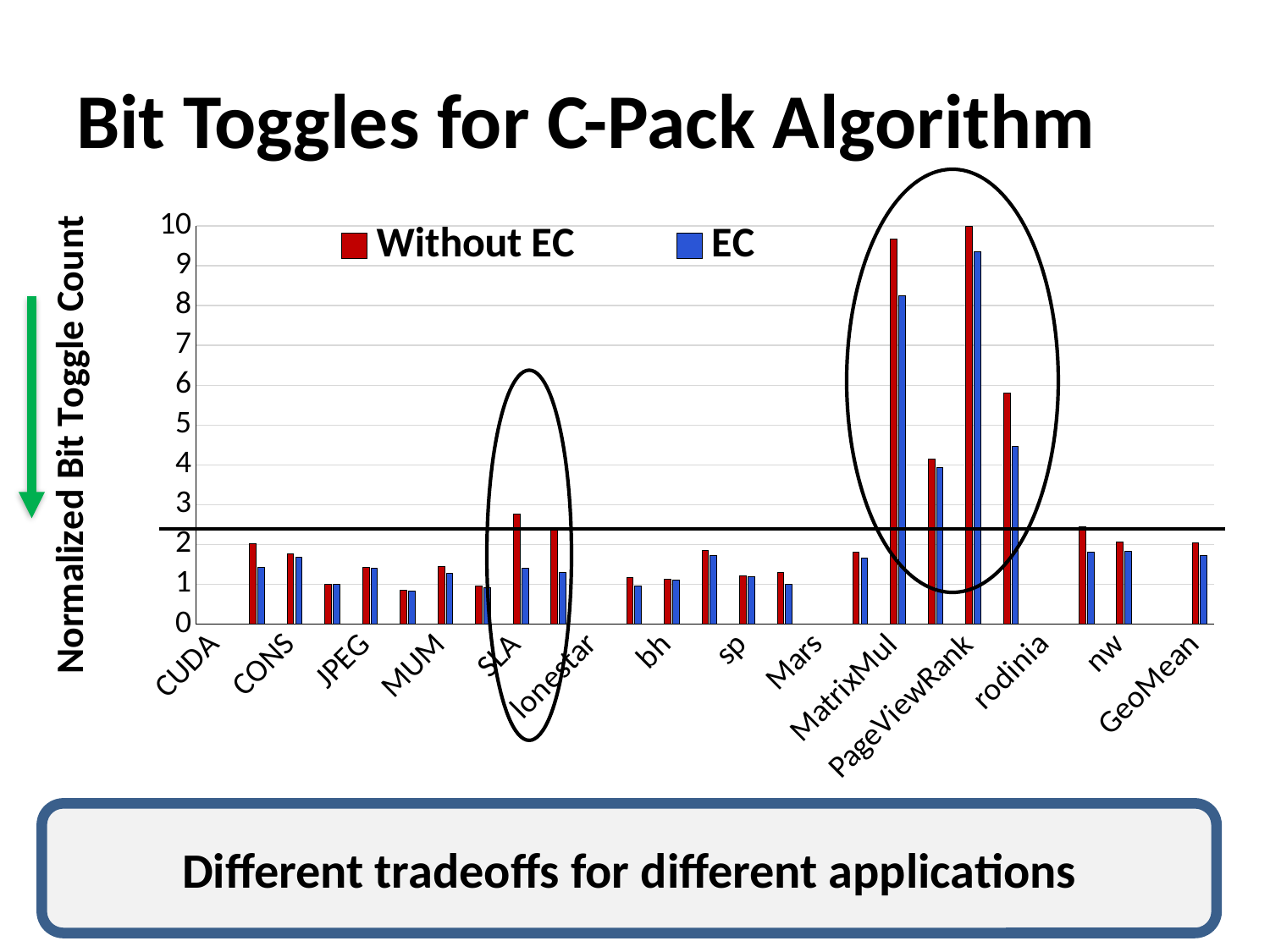

# Bit Toggles for C-Pack Algorithm

### Chart

| Category |  | Without EC |  |
|---|---|---|---|
| CUDA | None | None | None |
| BFS | None | 2.012364824880828 | 1.4185111213483368 |
| CONS | None | 1.7547472778487412 | 1.67628066970954 |
| FWT | None | 1.0000594774911566 | 1.000040568109017 |
| JPEG | None | 1.430697463207216 | 1.410315052187614 |
| LPS | None | 0.8568121099982063 | 0.8379374392281622 |
| MUM | None | 1.4374523177222442 | 1.2693197395280023 |
| RAY | None | 0.958236438707228 | 0.9243035451568506 |
| SLA | None | 2.766990715805206 | 1.4034282098868562 |
| TRA | None | 2.3752758660666005 | 1.302922202547375 |
| lonestar | None | None | None |
| bfs | None | 1.1672673861183294 | 0.9598238029157974 |
| bh | None | 1.118955974042162 | 1.1082440982577009 |
| mst | None | 1.8596676782350905 | 1.7146079900780693 |
| sp | None | 1.2159767141396827 | 1.192312048525066 |
| sssp | None | 1.2967462545380657 | 0.9970343895015318 |
| Mars | None | None | None |
| Kmeans | None | 1.8162624666072709 | 1.6610921854841174 |
| MatrixMul | None | 9.669109580933583 | 8.252088998931656 |
| PageViewCount | None | 4.1441604322664105 | 3.937189338202553 |
| PageViewRank | None | 10.665787346495964 | 9.35073735712292 |
| SimilarityScore | None | 5.805663817421773 | 4.475146565731146 |
| rodinia | None | None | None |
| heartwall | None | 2.440929519666305 | 1.8181363251052558 |
| nw | None | 2.0520757802026517 | 1.8320801086654497 |
|  | None | None | None |
| GeoMean | None | 2.0462118398009466 | 1.7288074241945512 |
Different tradeoffs for different applications
21